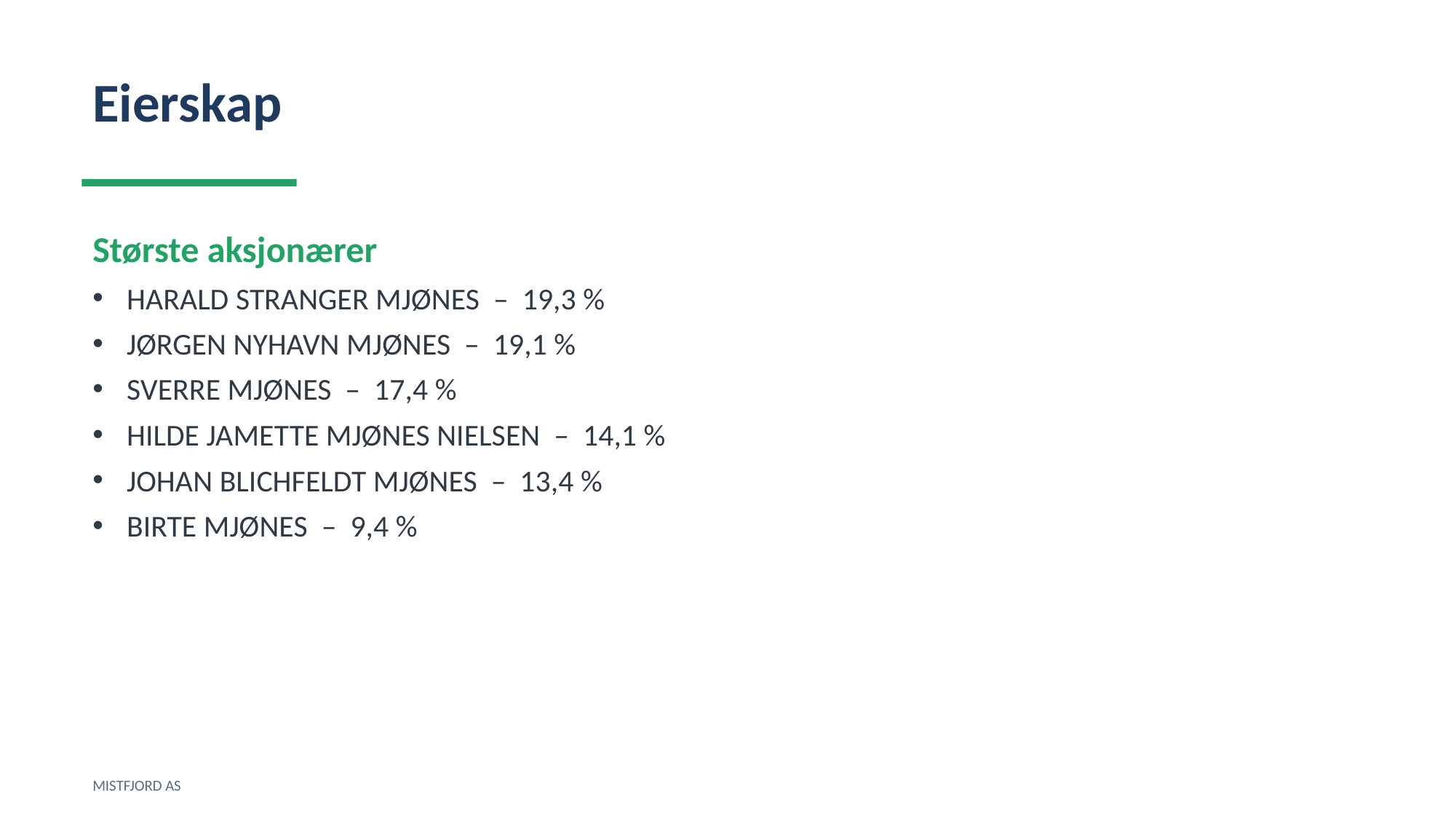

Eierskap

Største aksjonærer
HARALD STRANGER MJØNES  –  19,3 %
JØRGEN NYHAVN MJØNES  –  19,1 %
SVERRE MJØNES  –  17,4 %
HILDE JAMETTE MJØNES NIELSEN  –  14,1 %
JOHAN BLICHFELDT MJØNES  –  13,4 %
BIRTE MJØNES  –  9,4 %
MISTFJORD AS